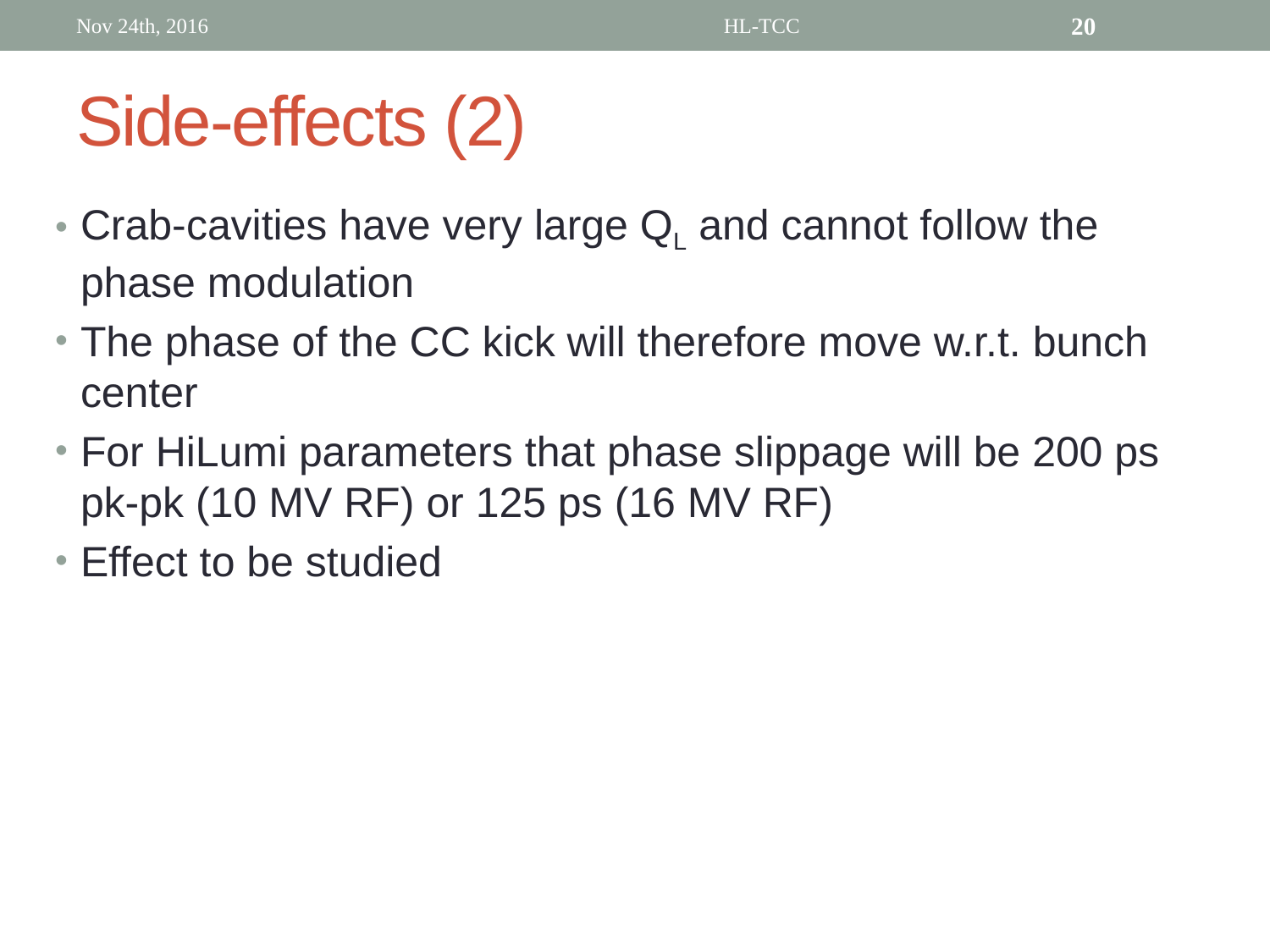

Nov 24th, 2016
HL-TCC
20
# Side-effects (2)
Crab-cavities have very large QL and cannot follow the phase modulation
The phase of the CC kick will therefore move w.r.t. bunch center
For HiLumi parameters that phase slippage will be 200 ps pk-pk (10 MV RF) or 125 ps (16 MV RF)
Effect to be studied